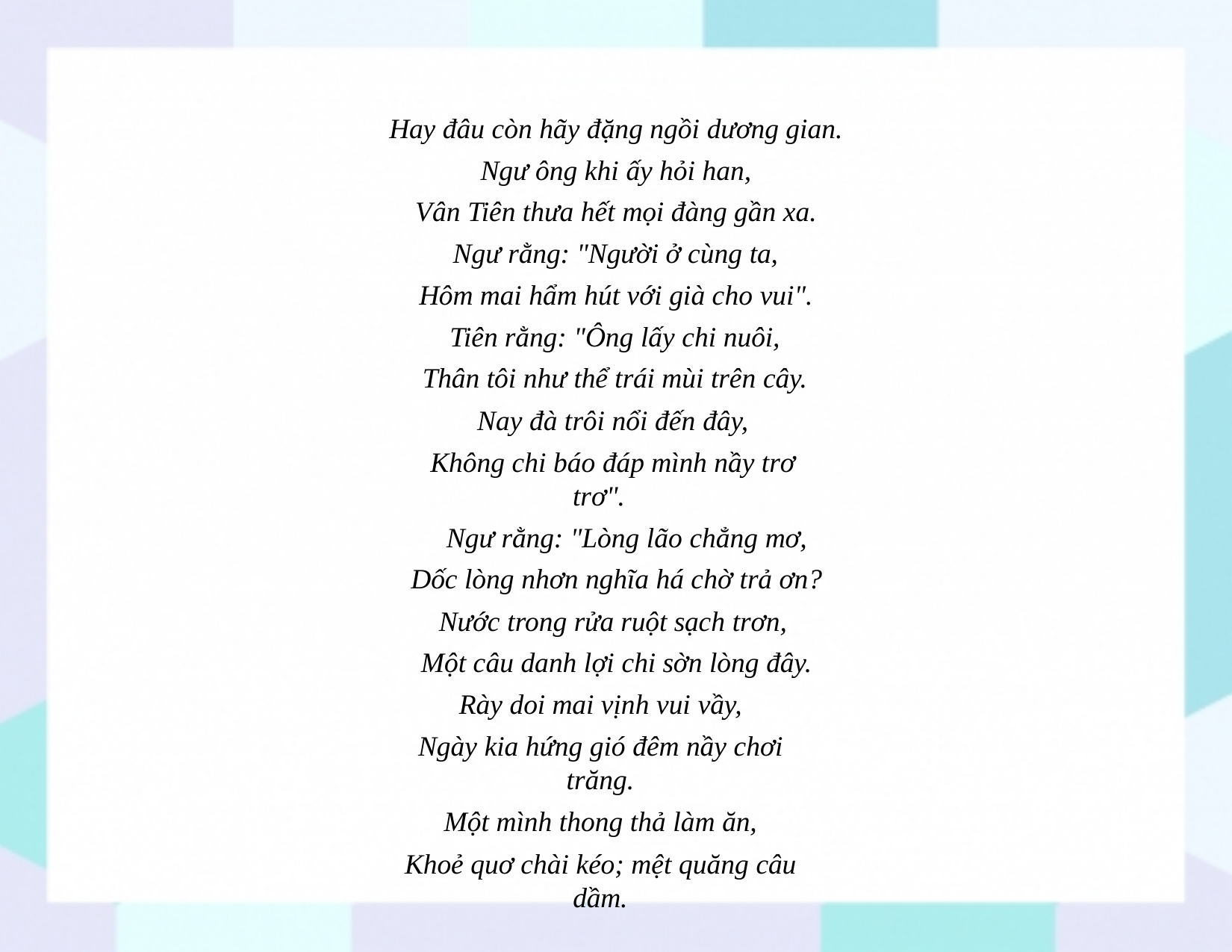

Hay đâu còn hãy đặng ngồi dương gian.
Ngư ông khi ấy hỏi han,
Vân Tiên thưa hết mọi đàng gần xa.
Ngư rằng: "Người ở cùng ta,  Hôm mai hẩm hút với già cho vui".
Tiên rằng: "Ông lấy chi nuôi,  Thân tôi như thể trái mùi trên cây.
Nay đà trôi nổi đến đây,
Không chi báo đáp mình nầy trơ trơ".
Ngư rằng: "Lòng lão chẳng mơ,  Dốc lòng nhơn nghĩa há chờ trả ơn?
Nước trong rửa ruột sạch trơn,  Một câu danh lợi chi sờn lòng đây.
Rày doi mai vịnh vui vầy,
Ngày kia hứng gió đêm nầy chơi trăng.
Một mình thong thả làm ăn,
Khoẻ quơ chài kéo; mệt quăng câu dầm.